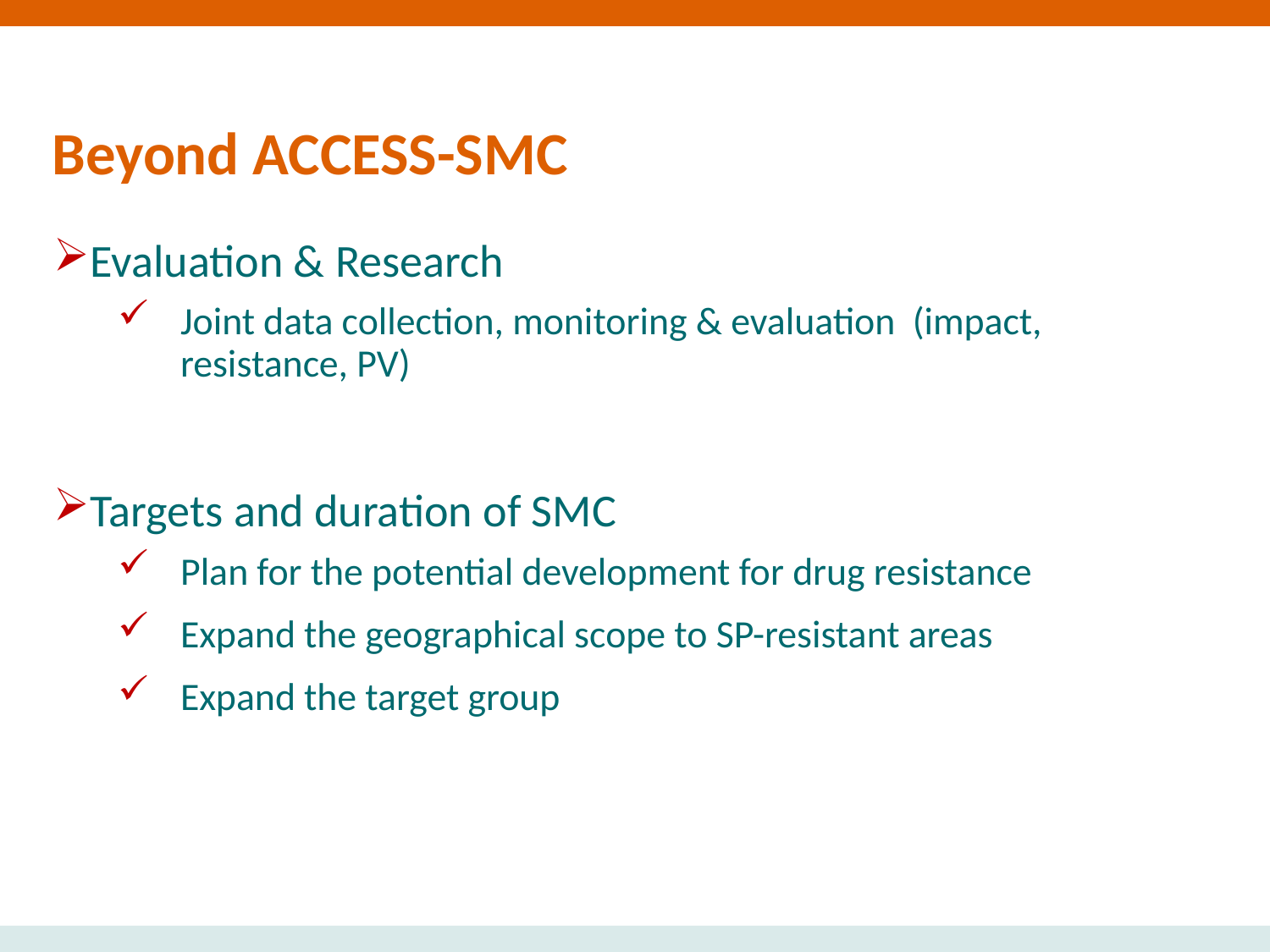

# Beyond ACCESS-SMC
Evaluation & Research
Joint data collection, monitoring & evaluation  (impact, resistance, PV)

Targets and duration of SMC
Plan for the potential development for drug resistance
Expand the geographical scope to SP-resistant areas
Expand the target group